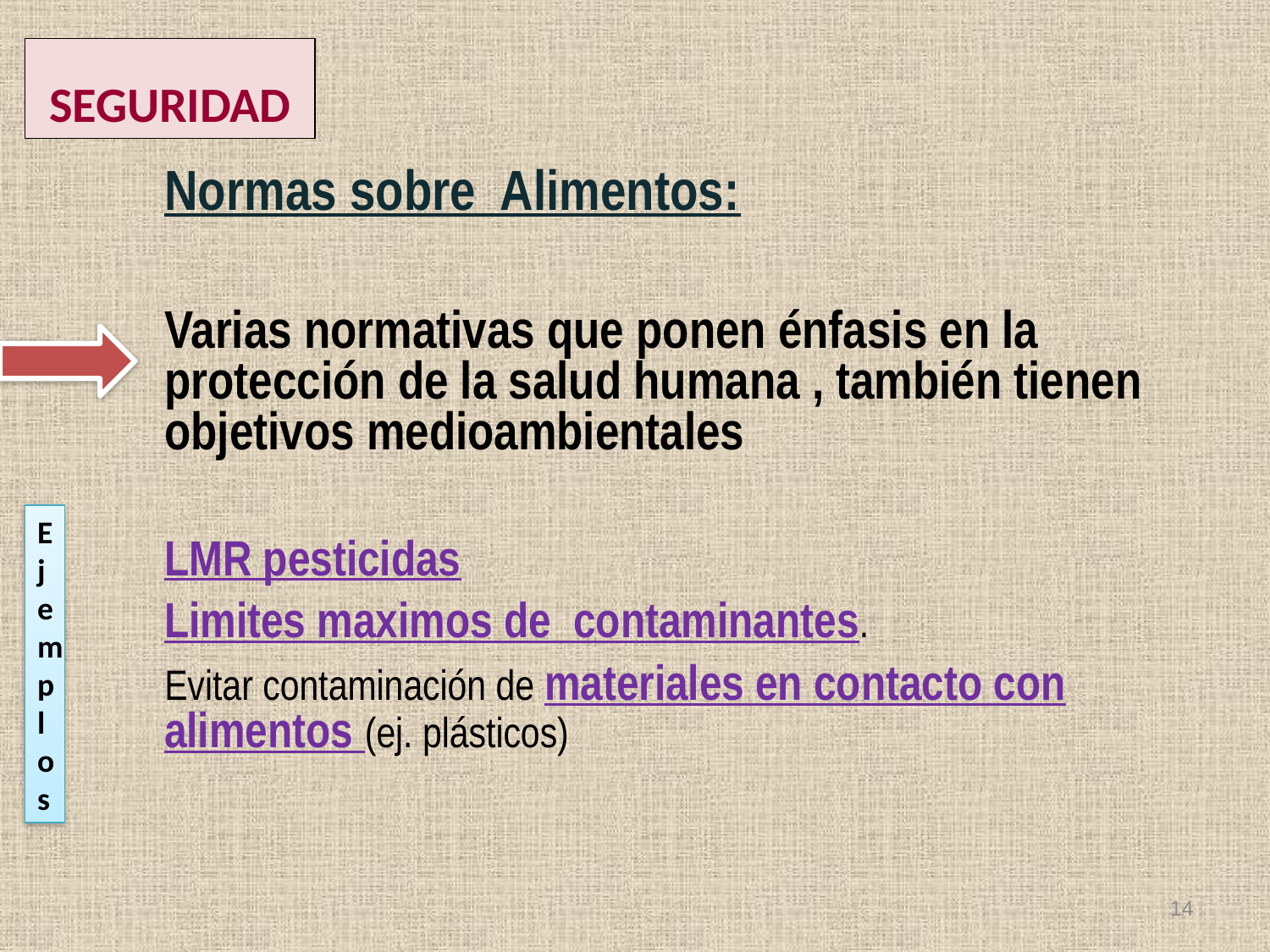

SEGURIDAD
Normas sobre  Alimentos:

Varias normativas que ponen énfasis en la protección de la salud humana , también tienen objetivos medioambientales

LMR pesticidas
Limites maximos de  contaminantes.
Evitar contaminación de materiales en contacto con alimentos (ej. plásticos)

Ejemplos
14